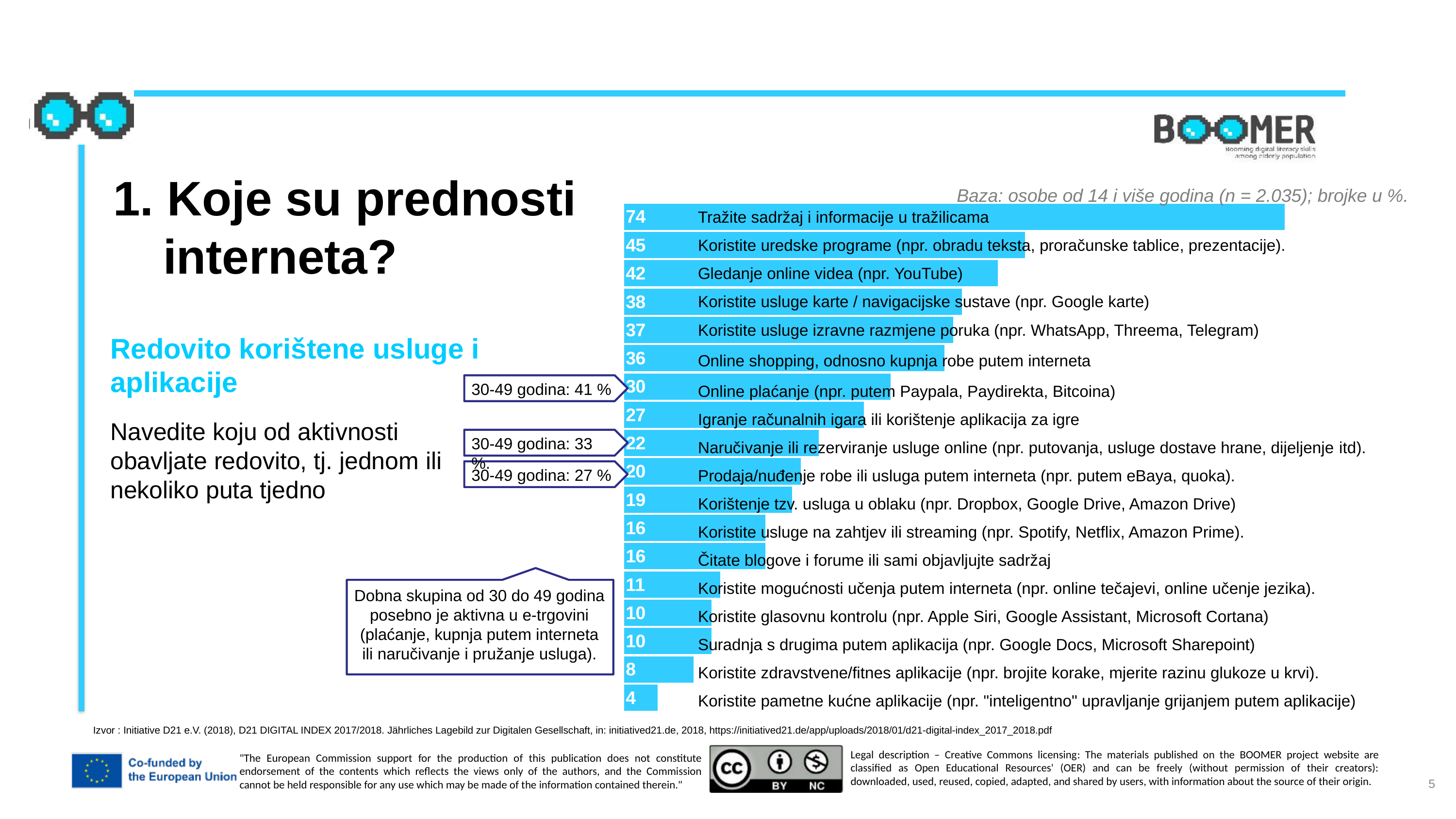

1. Koje su prednosti interneta?
Baza: osobe od 14 i više godina (n = 2.035); brojke u %.

### Chart

| Category | Data series 1 |
|---|---|
| In Suchmaschinen nach Inhalten und Informationen suchen | 74.0 |
| Office-Programme nutzen (z. B. Textverarbeitung, Tabellenkalkulation, Präsentationen) | 45.0 |
| Online Videos ansehen (z. B. YouTube) | 42.0 |
| Kartendienste / Navigationssysteme nutzen (z. B. Google Maps) | 38.0 |
| Instant-Messaging-Dienste nutzen (z. B. WhatsApp, Threema, Telegram) | 37.0 |
| Online-Shopping, d. h. Waren im Internet kaufen | 36.0 |
| Online bezahlen (z. B. per Paypal, Paydirekt, Bitcoins) | 30.0 |
| Computerspiele spielen oder Spiele-Apps nutzen | 27.0 |
| Dienstleistungen online bestellen oder buchen (z. B. Reisen, Lieferservice für Essen, Carsharing, Handwerker) | 22.0 |
| Waren oder Dienstleistungen über Internet verkaufen / anbieten (z. B. via eBay, quoka) | 20.0 |
| Nutzung von sog. Cloud-Services (z. B. Dropbox, Google Drive, Amazon Drive) | 19.0 |
| On-Demand-Dienste oder Streaming nutzen (z. B. Spotify, Netflix, Amazon Prime) | 16.0 |
| In Blogs und Foren lesen oder selbst Inhalte einstellen | 16.0 |
| Lernangebote übers Internet nutzen (z. B. Online-Kurse, online Sprachen lernen) | 11.0 |
| Sprachsteuerung nutzen (z. B. Apple Siri, Google Assistent, Microsoft Cortana) | 10.0 |
| Zusammenarbeit mit anderen über Anwendungen (z. B. Google Docs, Microsoft Sharepoint) | 10.0 |
| Gesundheits- / Fitnessanwendungen nutzen (z. B. Schritte zählen, Blutzuckerwerte messen) | 8.0 |
| Smart-Home-Anwendungen nutzen (z. B. „intelligente“ Heizungssteuerung per App) | 4.0 |
| Tražite sadržaj i informacije u tražilicama |
| --- |
| Koristite uredske programe (npr. obradu teksta, proračunske tablice, prezentacije). |
| Gledanje online videa (npr. YouTube) |
| Koristite usluge karte / navigacijske sustave (npr. Google karte) |
| Koristite usluge izravne razmjene poruka (npr. WhatsApp, Threema, Telegram) |
| Online shopping, odnosno kupnja robe putem interneta |
| Online plaćanje (npr. putem Paypala, Paydirekta, Bitcoina) |
| Igranje računalnih igara ili korištenje aplikacija za igre |
| Naručivanje ili rezerviranje usluge online (npr. putovanja, usluge dostave hrane, dijeljenje itd). |
| Prodaja/nuđenje robe ili usluga putem interneta (npr. putem eBaya, quoka). |
| Korištenje tzv. usluga u oblaku (npr. Dropbox, Google Drive, Amazon Drive) |
| Koristite usluge na zahtjev ili streaming (npr. Spotify, Netflix, Amazon Prime). |
| Čitate blogove i forume ili sami objavljujte sadržaj |
| Koristite mogućnosti učenja putem interneta (npr. online tečajevi, online učenje jezika). |
| Koristite glasovnu kontrolu (npr. Apple Siri, Google Assistant, Microsoft Cortana) |
| Suradnja s drugima putem aplikacija (npr. Google Docs, Microsoft Sharepoint) |
| Koristite zdravstvene/fitnes aplikacije (npr. brojite korake, mjerite razinu glukoze u krvi). |
| Koristite pametne kućne aplikacije (npr. "inteligentno" upravljanje grijanjem putem aplikacije) |
Redovito korištene usluge i aplikacije
30-49 godina: 41 %
Navedite koju od aktivnosti obavljate redovito, tj. jednom ili nekoliko puta tjedno
30-49 godina: 33 %.
30-49 godina: 27 %

Dobna skupina od 30 do 49 godina posebno je aktivna u e-trgovini (plaćanje, kupnja putem interneta ili naručivanje i pružanje usluga).
Izvor : Initiative D21 e.V. (2018), D21 DIGITAL INDEX 2017/2018. Jährliches Lagebild zur Digitalen Gesellschaft, in: initiatived21.de, 2018, https://initiatived21.de/app/uploads/2018/01/d21-digital-index_2017_2018.pdf
5